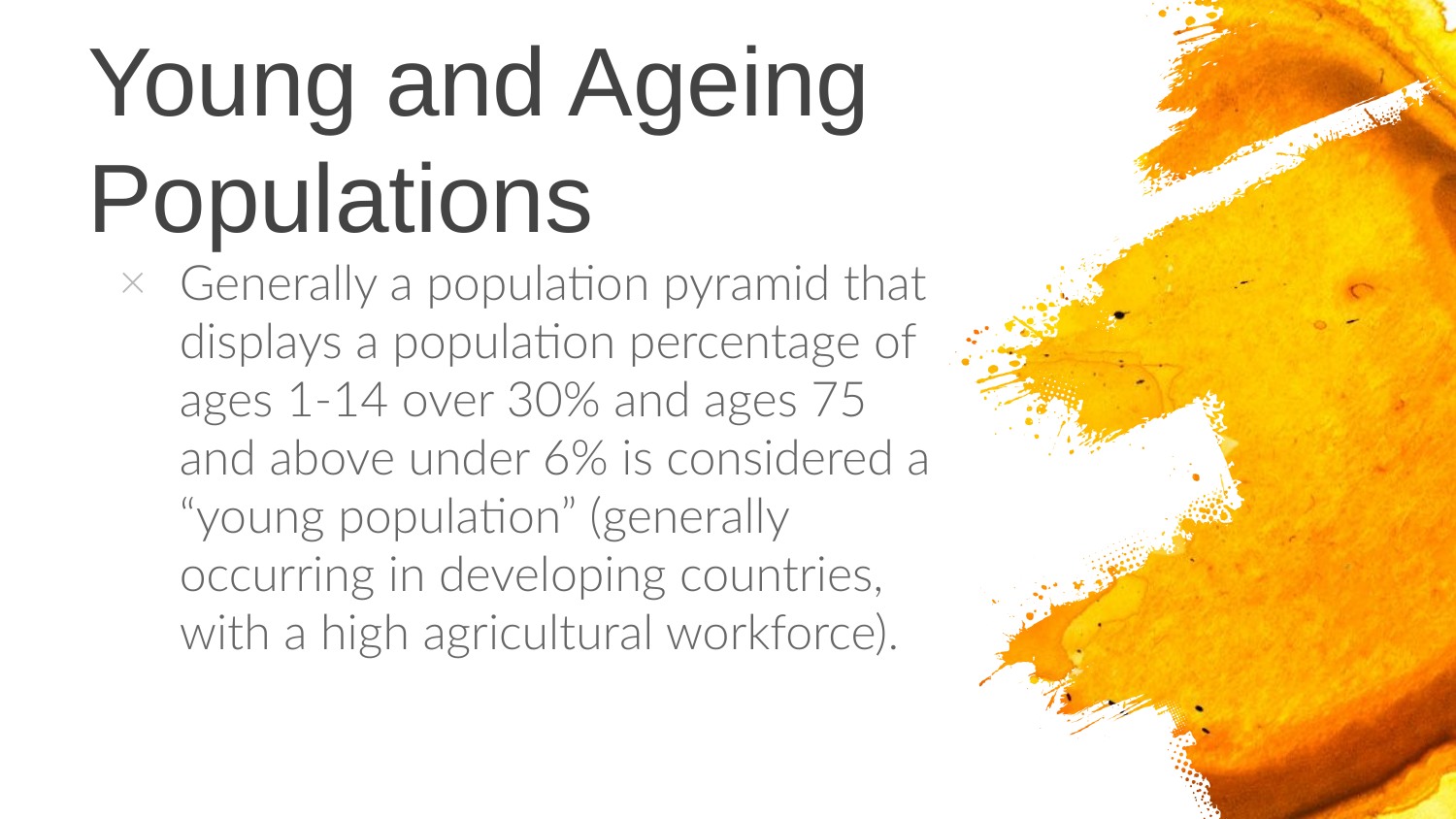

# Young and Ageing Populations
Generally a population pyramid that displays a population percentage of ages 1-14 over 30% and ages 75 and above under 6% is considered a “young population” (generally occurring in developing countries, with a high agricultural workforce).